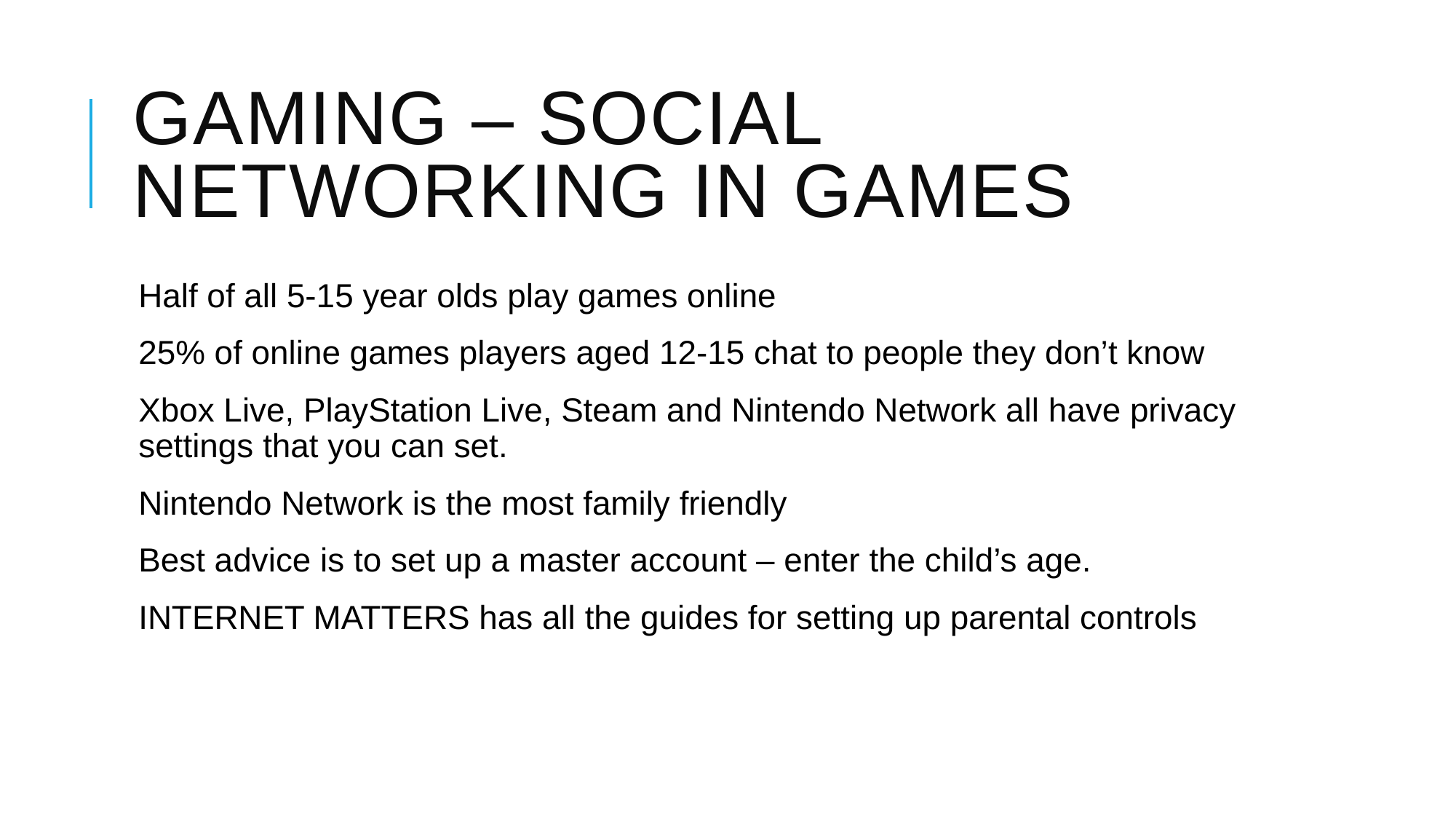

# GAMING – social networking in games
Half of all 5-15 year olds play games online
25% of online games players aged 12-15 chat to people they don’t know
Xbox Live, PlayStation Live, Steam and Nintendo Network all have privacy settings that you can set.
Nintendo Network is the most family friendly
Best advice is to set up a master account – enter the child’s age.
INTERNET MATTERS has all the guides for setting up parental controls